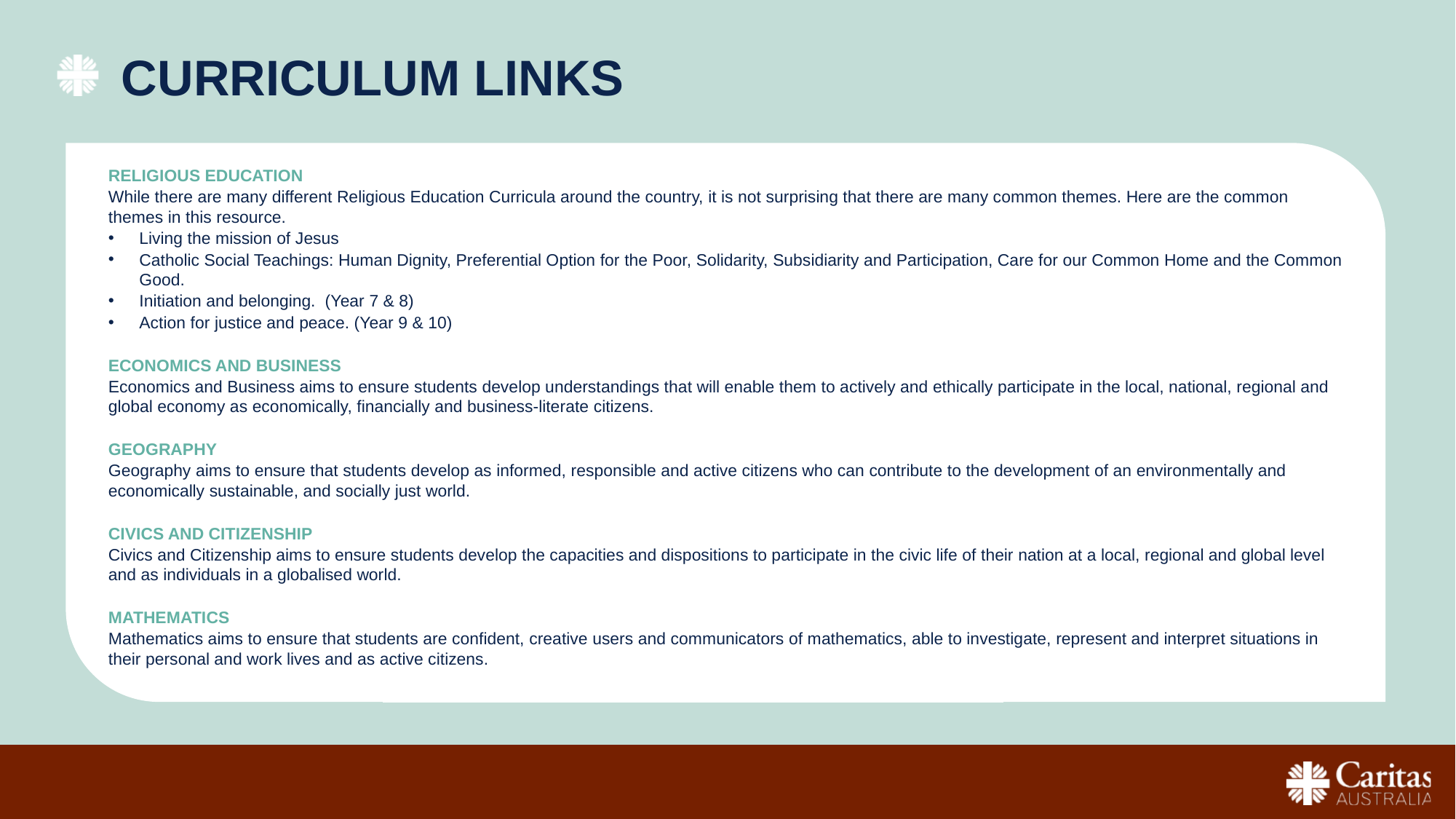

# Curriculum links

RELIGIOUS EDUCATION
While there are many different Religious Education Curricula around the country, it is not surprising that there are many common themes. Here are the common themes in this resource.
Living the mission of Jesus
Catholic Social Teachings: Human Dignity, Preferential Option for the Poor, Solidarity, Subsidiarity and Participation, Care for our Common Home and the Common Good.
Initiation and belonging.  (Year 7 & 8)
Action for justice and peace. (Year 9 & 10)

ECONOMICS AND BUSINESS
Economics and Business aims to ensure students develop understandings that will enable them to actively and ethically participate in the local, national, regional and global economy as economically, financially and business-literate citizens.

GEOGRAPHY
Geography aims to ensure that students develop as informed, responsible and active citizens who can contribute to the development of an environmentally and economically sustainable, and socially just world.

CIVICS AND CITIZENSHIP
Civics and Citizenship aims to ensure students develop the capacities and dispositions to participate in the civic life of their nation at a local, regional and global level and as individuals in a globalised world.

MATHEMATICS
Mathematics aims to ensure that students are confident, creative users and communicators of mathematics, able to investigate, represent and interpret situations in their personal and work lives and as active citizens.